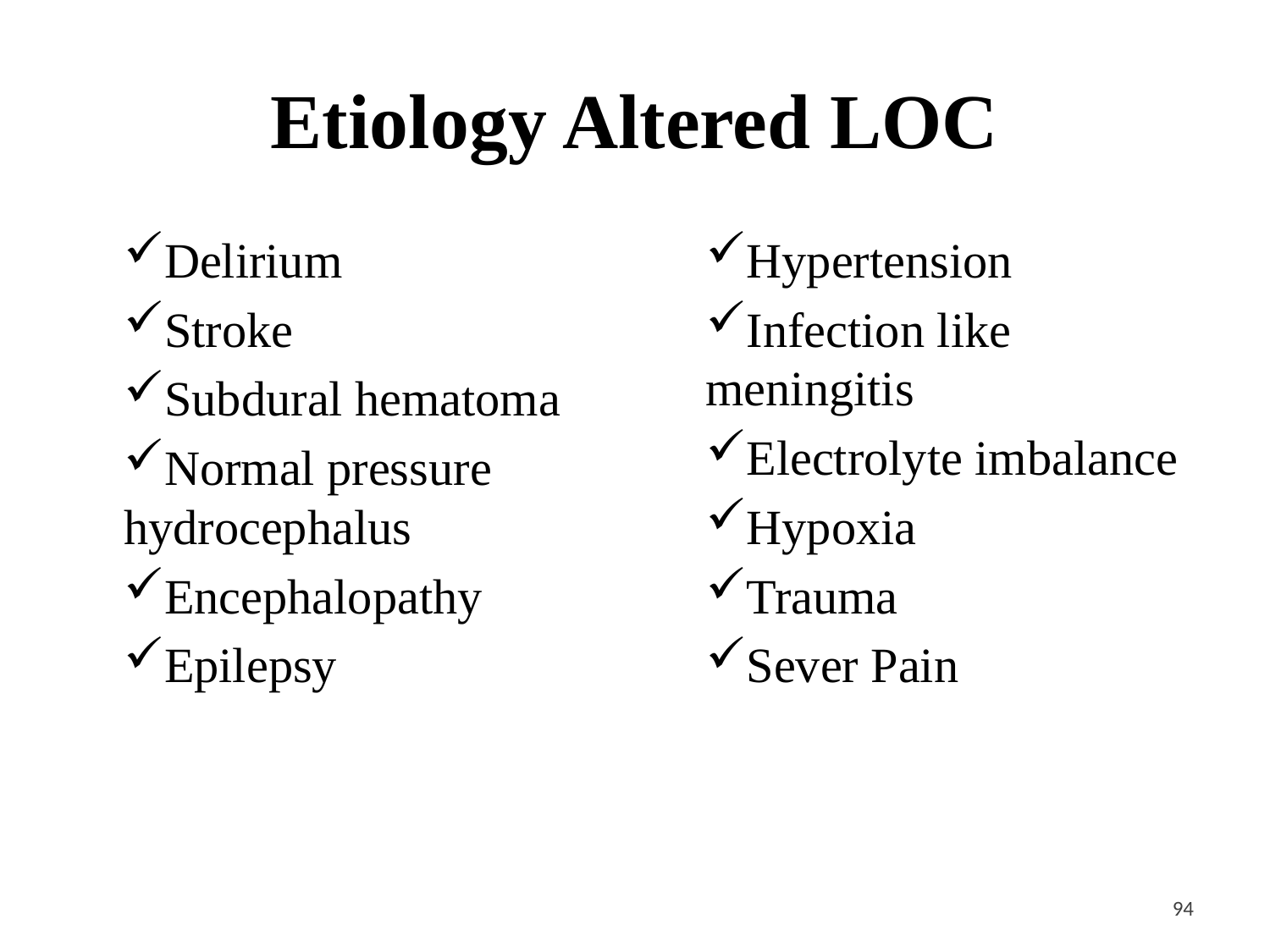

# Etiology Altered LOC
Delirium
Stroke
Subdural hematoma
Normal pressure hydrocephalus
Encephalopathy
Epilepsy

Hypertension
Infection like meningitis
Electrolyte imbalance
Hypoxia
Trauma
Sever Pain

94